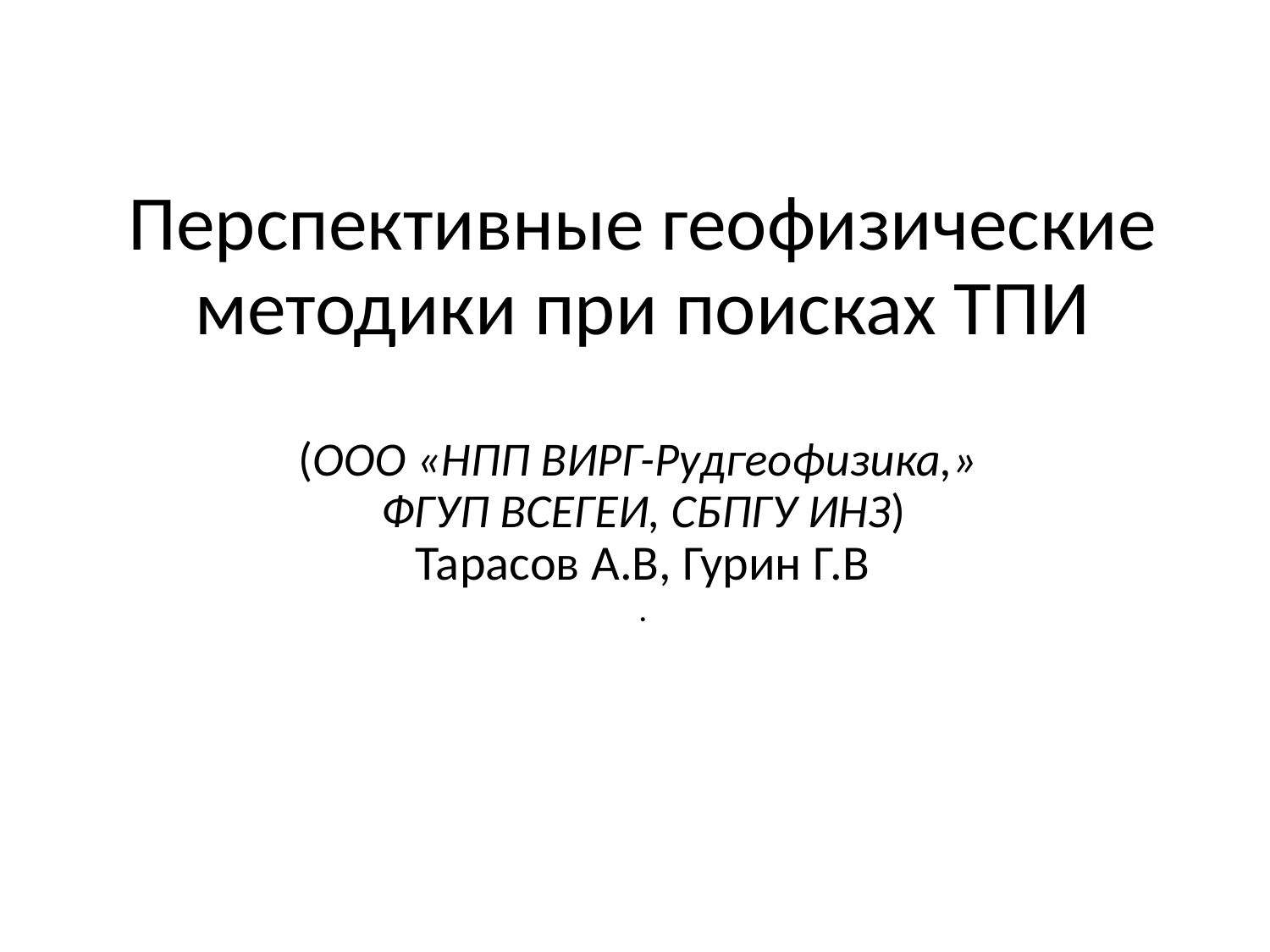

# Перспективные геофизические методики при поисках ТПИ (ООО «НПП ВИРГ-Рудгеофизика,» ФГУП ВСЕГЕИ, СБПГУ ИНЗ) Тарасов А.В, Гурин Г.В .